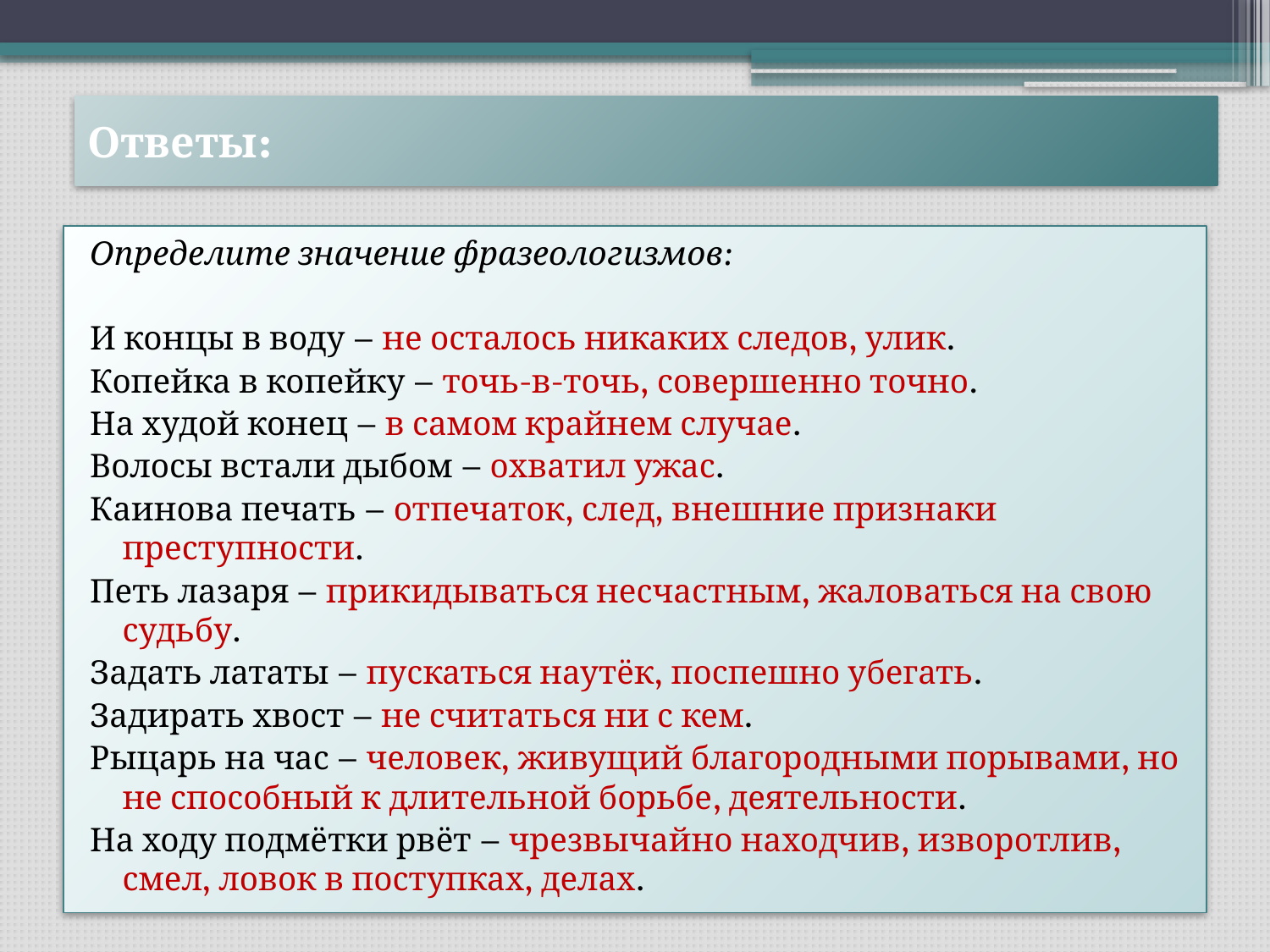

# Ответы:
Определите значение фразеологизмов:

И концы в воду – не осталось никаких следов, улик.
Копейка в копейку – точь-в-точь, совершенно точно.
На худой конец – в самом крайнем случае.
Волосы встали дыбом – охватил ужас.
Каинова печать – отпечаток, след, внешние признаки преступности.
Петь лазаря – прикидываться несчастным, жаловаться на свою судьбу.
Задать лататы – пускаться наутёк, поспешно убегать.
Задирать хвост – не считаться ни с кем.
Рыцарь на час – человек, живущий благородными порывами, но не способный к длительной борьбе, деятельности.
На ходу подмётки рвёт – чрезвычайно находчив, изворотлив, смел, ловок в поступках, делах.